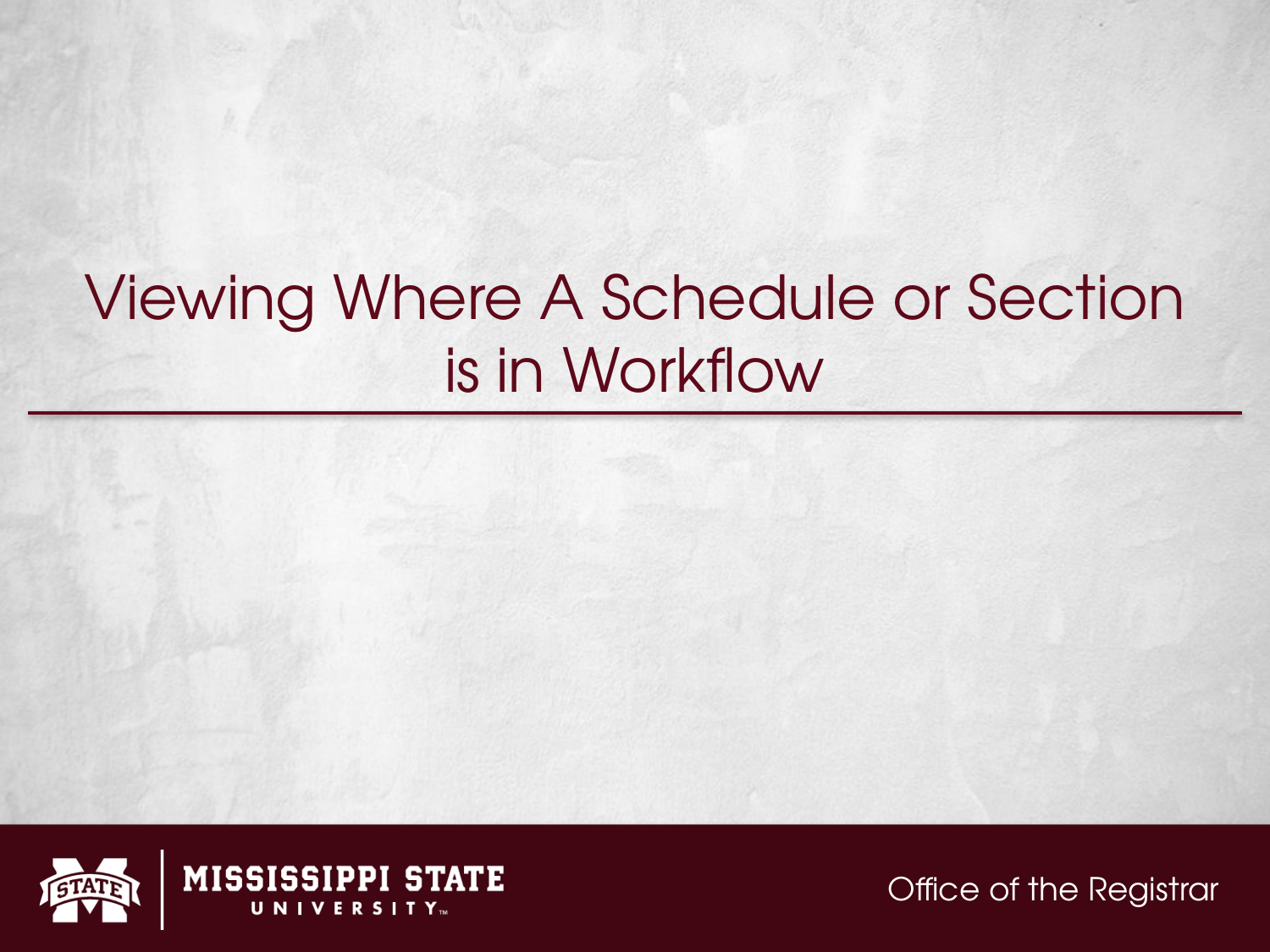

# Viewing Where A Schedule or Section is in Workflow